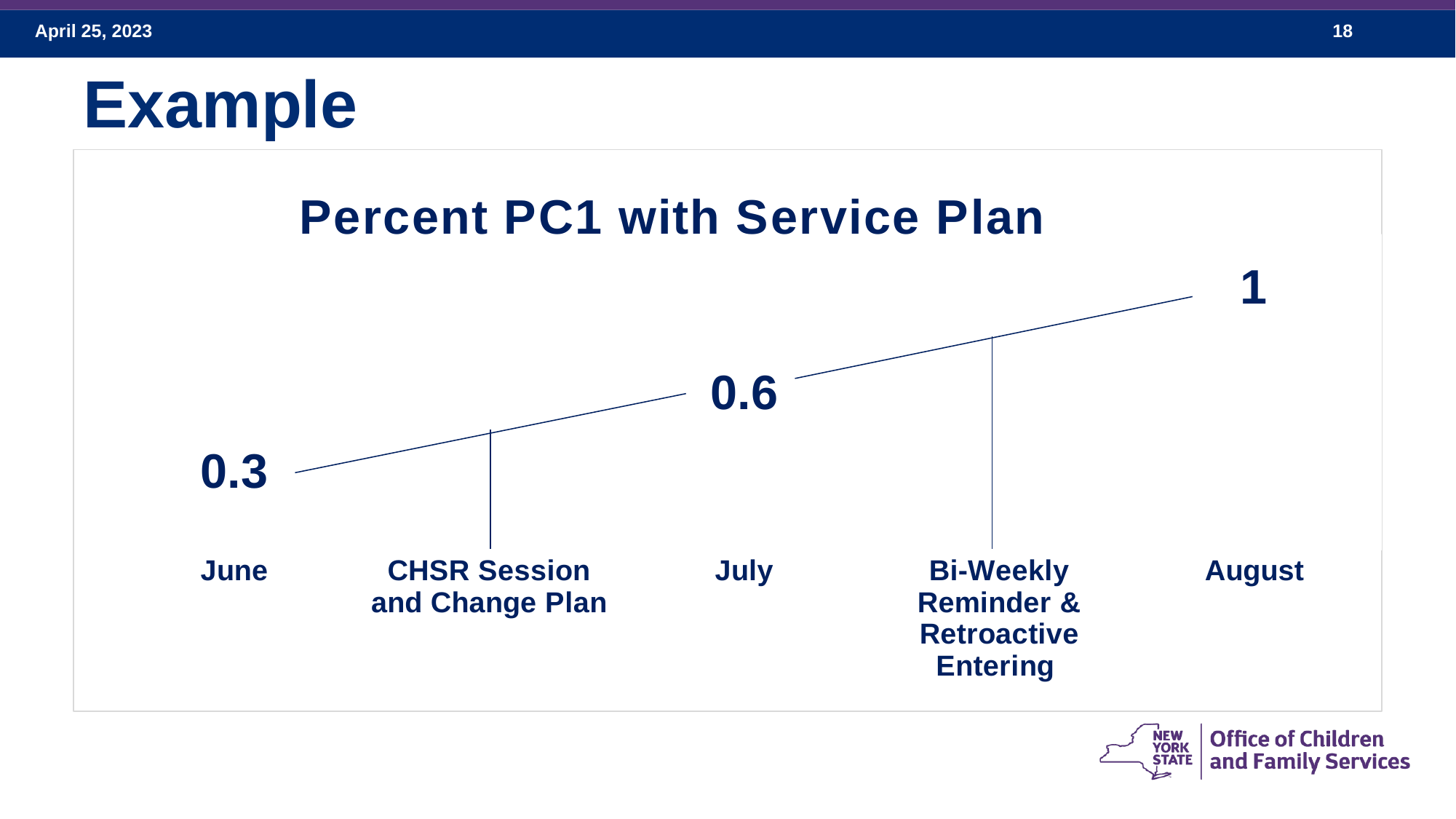

Example

### Chart: Percent PC1 with Service Plan

| Category |  |
|---|---|
| June | 0.3 |
| CHSR Session and Change Plan | None |
| July | 0.6 |
| Bi-Weekly Reminder & Retroactive Entering  | None |
| August | 1.0 |